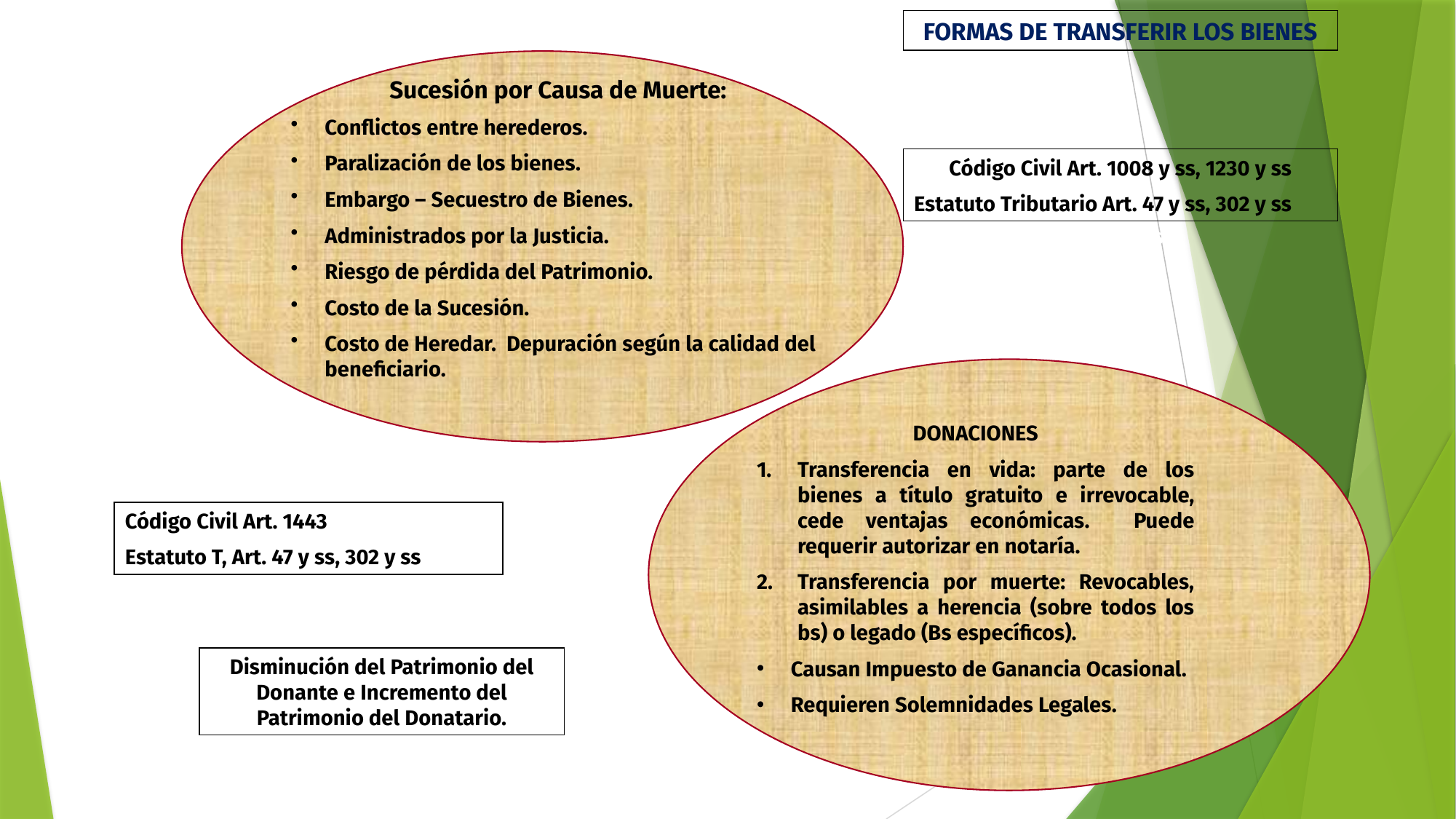

FORMAS DE TRANSFERIR LOS BIENES

Sucesión por Causa de Muerte:
Conflictos entre herederos.
Paralización de los bienes.
Embargo – Secuestro de Bienes.
Administrados por la Justicia.
Riesgo de pérdida del Patrimonio.
Costo de la Sucesión.
Costo de Heredar.  Depuración según la calidad del beneficiario.
Código Civil Art. 1008 y ss, 1230 y ss
Estatuto Tributario Art. 47 y ss, 302 y ss
s

DONACIONES
Transferencia en vida: parte de los bienes a título gratuito e irrevocable, cede ventajas económicas.  Puede requerir autorizar en notaría.
Transferencia por muerte: Revocables, asimilables a herencia (sobre todos los bs) o legado (Bs específicos).
Causan Impuesto de Ganancia Ocasional.
Requieren Solemnidades Legales.

Código Civil Art. 1443
Estatuto T, Art. 47 y ss, 302 y ss
Disminución del Patrimonio del Donante e Incremento del Patrimonio del Donatario.